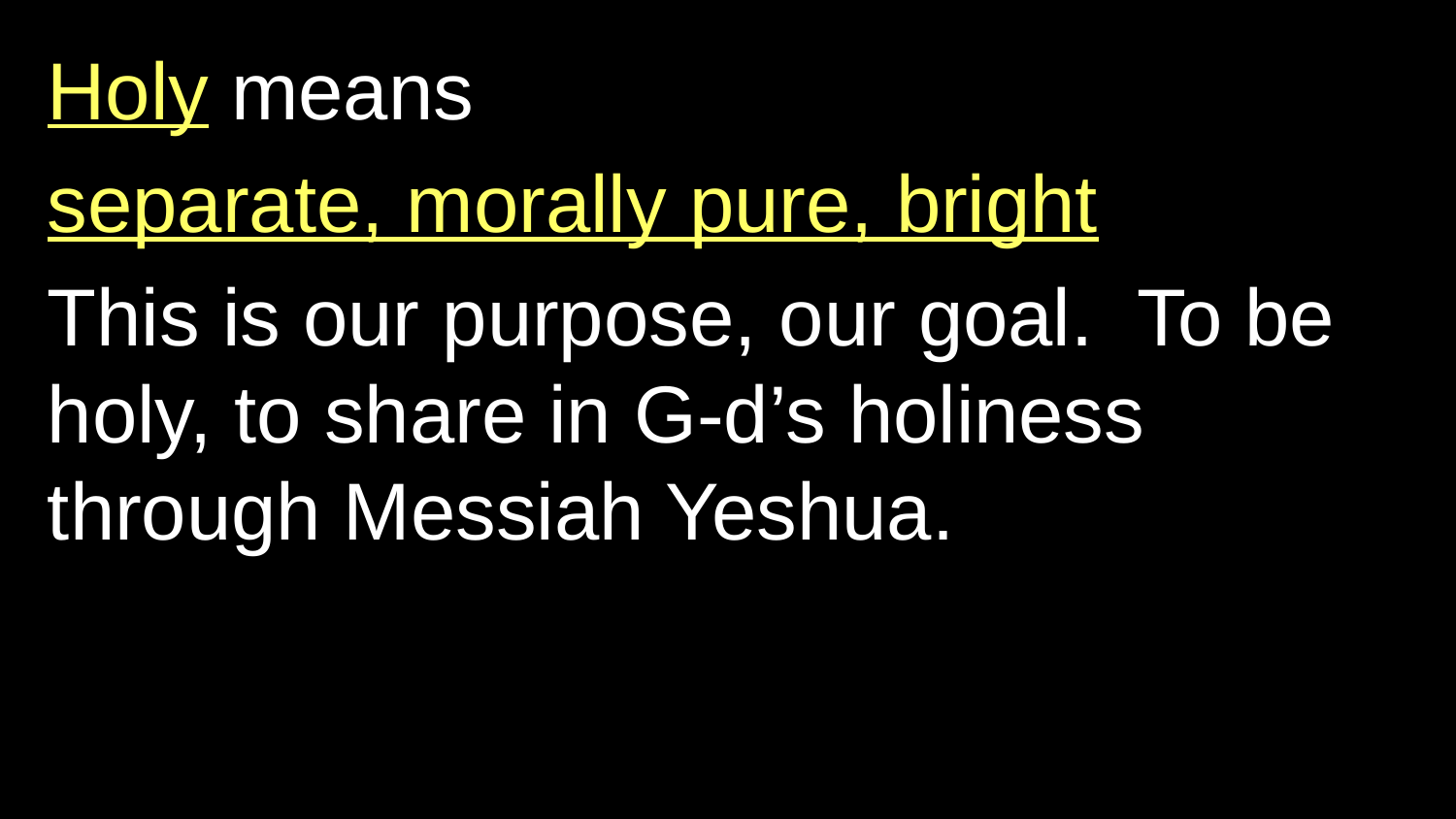

Holy means
separate, morally pure, bright
This is our purpose, our goal.  To be holy, to share in G-d’s holiness through Messiah Yeshua.